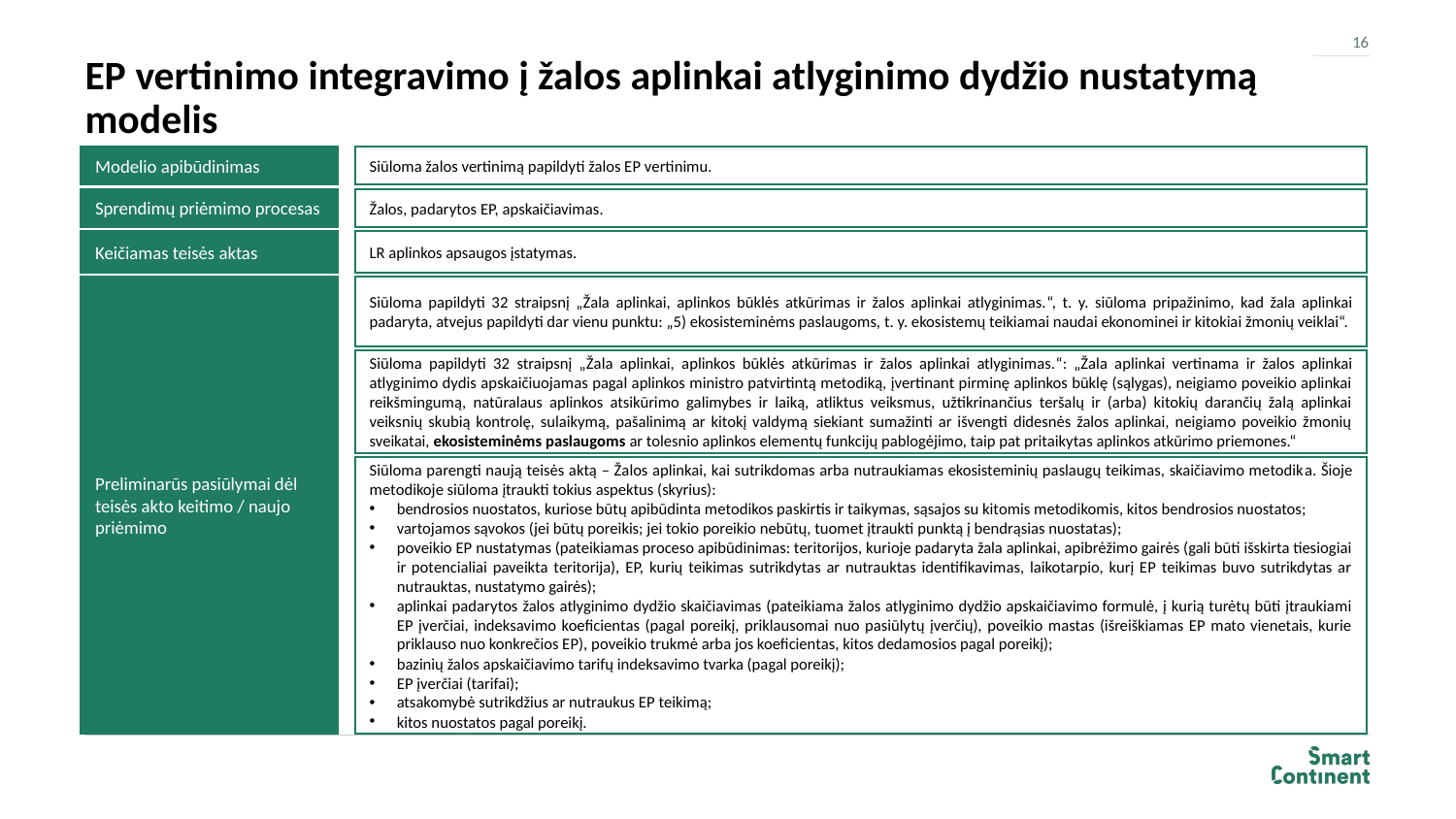

16
# EP vertinimo integravimo į žalos aplinkai atlyginimo dydžio nustatymą modelis
Modelio apibūdinimas
Siūloma žalos vertinimą papildyti žalos EP vertinimu.
Sprendimų priėmimo procesas
Žalos, padarytos EP, apskaičiavimas.
Keičiamas teisės aktas
LR aplinkos apsaugos įstatymas.
Preliminarūs pasiūlymai dėl teisės akto keitimo / naujo priėmimo
Siūloma papildyti 32 straipsnį „Žala aplinkai, aplinkos būklės atkūrimas ir žalos aplinkai atlyginimas.“, t. y. siūloma pripažinimo, kad žala aplinkai padaryta, atvejus papildyti dar vienu punktu: „5) ekosisteminėms paslaugoms, t. y. ekosistemų teikiamai naudai ekonominei ir kitokiai žmonių veiklai“.
Siūloma papildyti 32 straipsnį „Žala aplinkai, aplinkos būklės atkūrimas ir žalos aplinkai atlyginimas.“: „Žala aplinkai vertinama ir žalos aplinkai atlyginimo dydis apskaičiuojamas pagal aplinkos ministro patvirtintą metodiką, įvertinant pirminę aplinkos būklę (sąlygas), neigiamo poveikio aplinkai reikšmingumą, natūralaus aplinkos atsikūrimo galimybes ir laiką, atliktus veiksmus, užtikrinančius teršalų ir (arba) kitokių darančių žalą aplinkai veiksnių skubią kontrolę, sulaikymą, pašalinimą ar kitokį valdymą siekiant sumažinti ar išvengti didesnės žalos aplinkai, neigiamo poveikio žmonių sveikatai, ekosisteminėms paslaugoms ar tolesnio aplinkos elementų funkcijų pablogėjimo, taip pat pritaikytas aplinkos atkūrimo priemones.“
Siūloma parengti naują teisės aktą – Žalos aplinkai, kai sutrikdomas arba nutraukiamas ekosisteminių paslaugų teikimas, skaičiavimo metodika. Šioje metodikoje siūloma įtraukti tokius aspektus (skyrius):
bendrosios nuostatos, kuriose būtų apibūdinta metodikos paskirtis ir taikymas, sąsajos su kitomis metodikomis, kitos bendrosios nuostatos;
vartojamos sąvokos (jei būtų poreikis; jei tokio poreikio nebūtų, tuomet įtraukti punktą į bendrąsias nuostatas);
poveikio EP nustatymas (pateikiamas proceso apibūdinimas: teritorijos, kurioje padaryta žala aplinkai, apibrėžimo gairės (gali būti išskirta tiesiogiai ir potencialiai paveikta teritorija), EP, kurių teikimas sutrikdytas ar nutrauktas identifikavimas, laikotarpio, kurį EP teikimas buvo sutrikdytas ar nutrauktas, nustatymo gairės);
aplinkai padarytos žalos atlyginimo dydžio skaičiavimas (pateikiama žalos atlyginimo dydžio apskaičiavimo formulė, į kurią turėtų būti įtraukiami EP įverčiai, indeksavimo koeficientas (pagal poreikį, priklausomai nuo pasiūlytų įverčių), poveikio mastas (išreiškiamas EP mato vienetais, kurie priklauso nuo konkrečios EP), poveikio trukmė arba jos koeficientas, kitos dedamosios pagal poreikį);
bazinių žalos apskaičiavimo tarifų indeksavimo tvarka (pagal poreikį);
EP įverčiai (tarifai);
atsakomybė sutrikdžius ar nutraukus EP teikimą;
kitos nuostatos pagal poreikį.